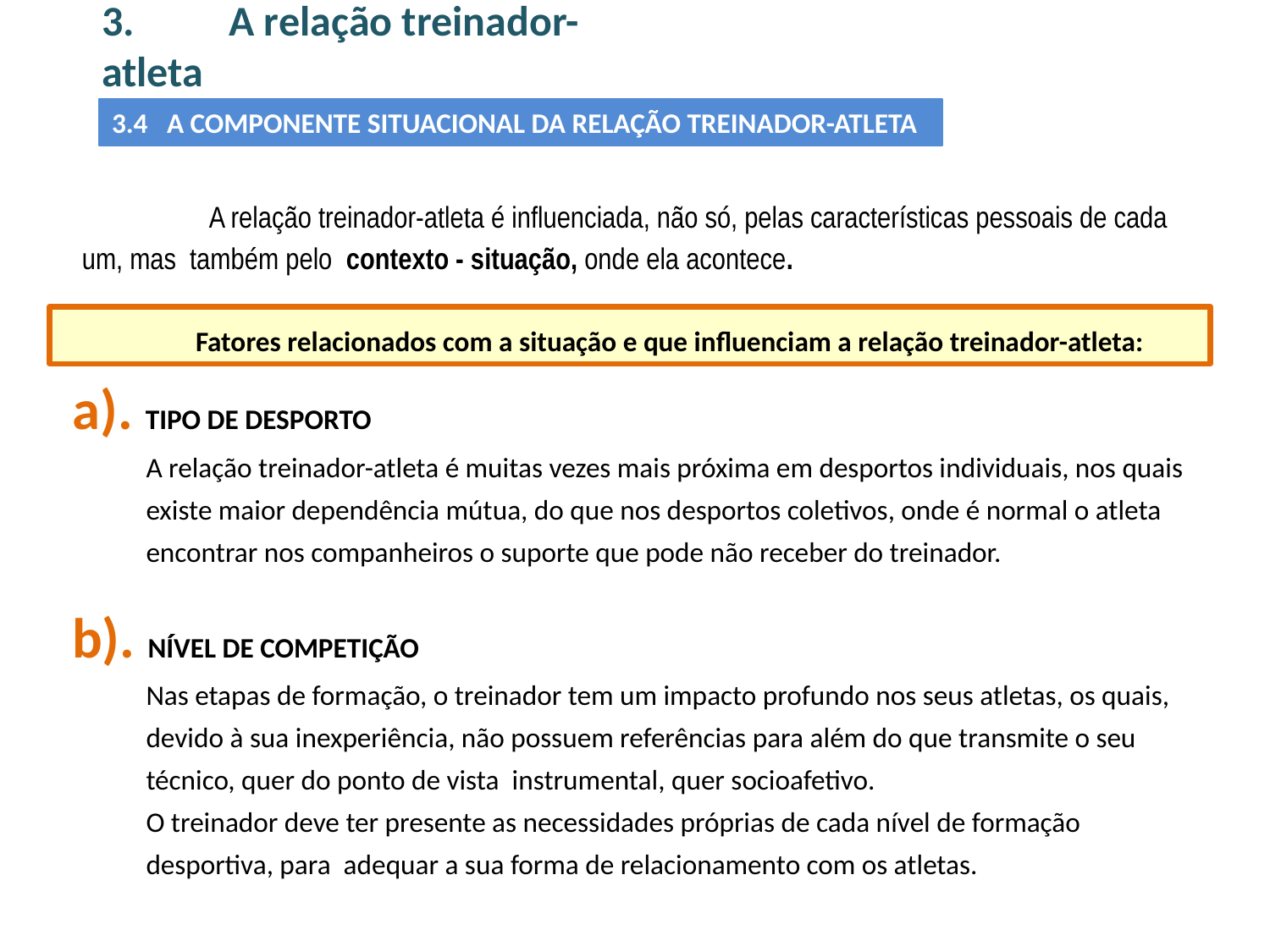

# 3. 	A relação treinador-atleta
3.4   A COMPONENTE SITUACIONAL DA RELAÇÃO TREINADOR-ATLETA
	A relação treinador-atleta é influenciada, não só, pelas características pessoais de cada um, mas  também pelo  contexto - situação, onde ela acontece.
	 Fatores relacionados com a situação e que influenciam a relação treinador-atleta:
a). TIPO DE DESPORTO
A relação treinador-atleta é muitas vezes mais próxima em desportos individuais, nos quais existe maior dependência mútua, do que nos desportos coletivos, onde é normal o atleta encontrar nos companheiros o suporte que pode não receber do treinador.

b). NÍVEL DE COMPETIÇÃO
Nas etapas de formação, o treinador tem um impacto profundo nos seus atletas, os quais, devido à sua inexperiência, não possuem referências para além do que transmite o seu técnico, quer do ponto de vista  instrumental, quer socioafetivo.
O treinador deve ter presente as necessidades próprias de cada nível de formação desportiva, para  adequar a sua forma de relacionamento com os atletas.